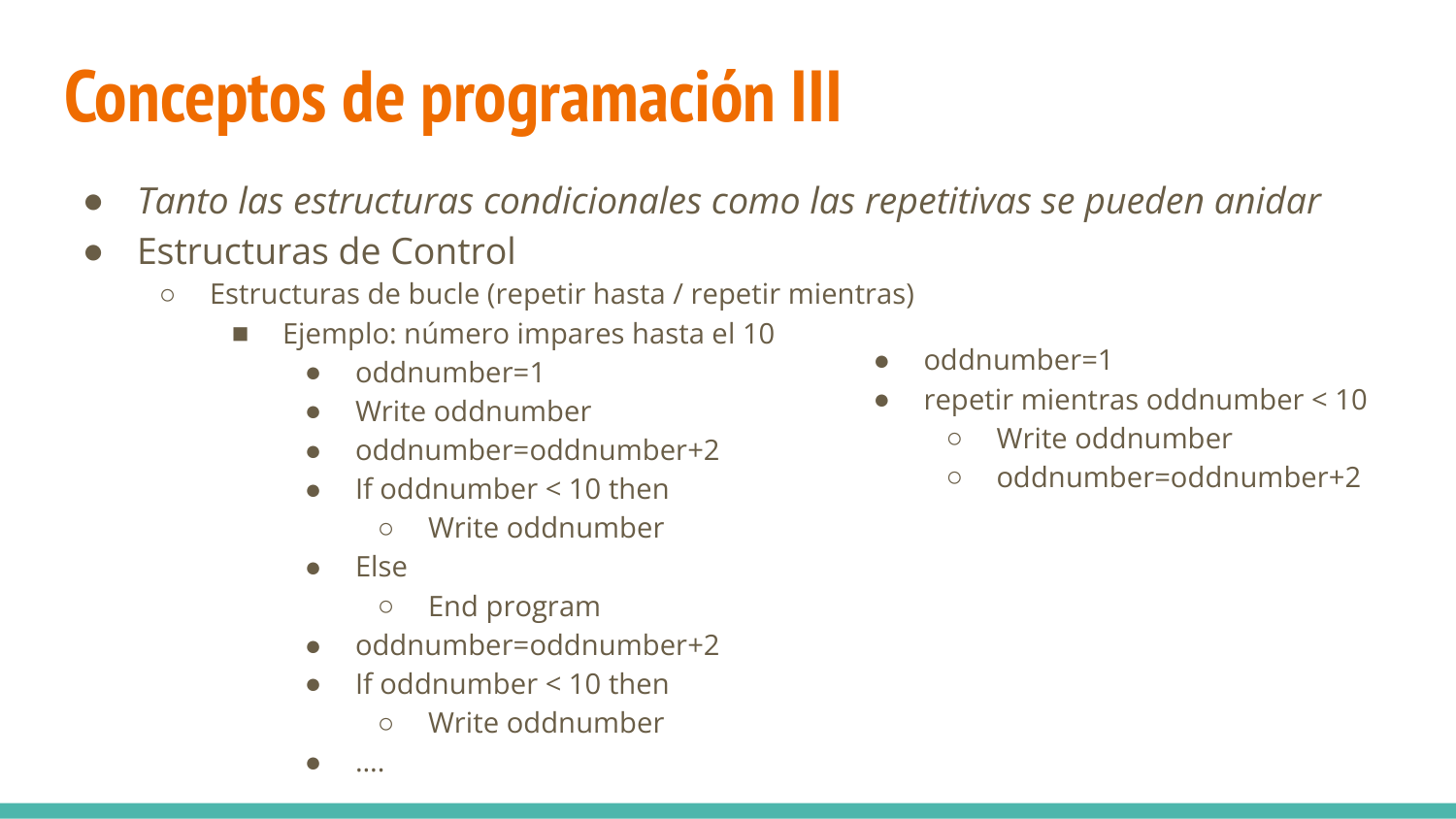

# Conceptos de programación III
Tanto las estructuras condicionales como las repetitivas se pueden anidar
Estructuras de Control
Estructuras de bucle (repetir hasta / repetir mientras)
Ejemplo: número impares hasta el 10
oddnumber=1
Write oddnumber
oddnumber=oddnumber+2
If oddnumber < 10 then
Write oddnumber
Else
End program
oddnumber=oddnumber+2
If oddnumber < 10 then
Write oddnumber
….

oddnumber=1
repetir mientras oddnumber < 10
Write oddnumber
oddnumber=oddnumber+2